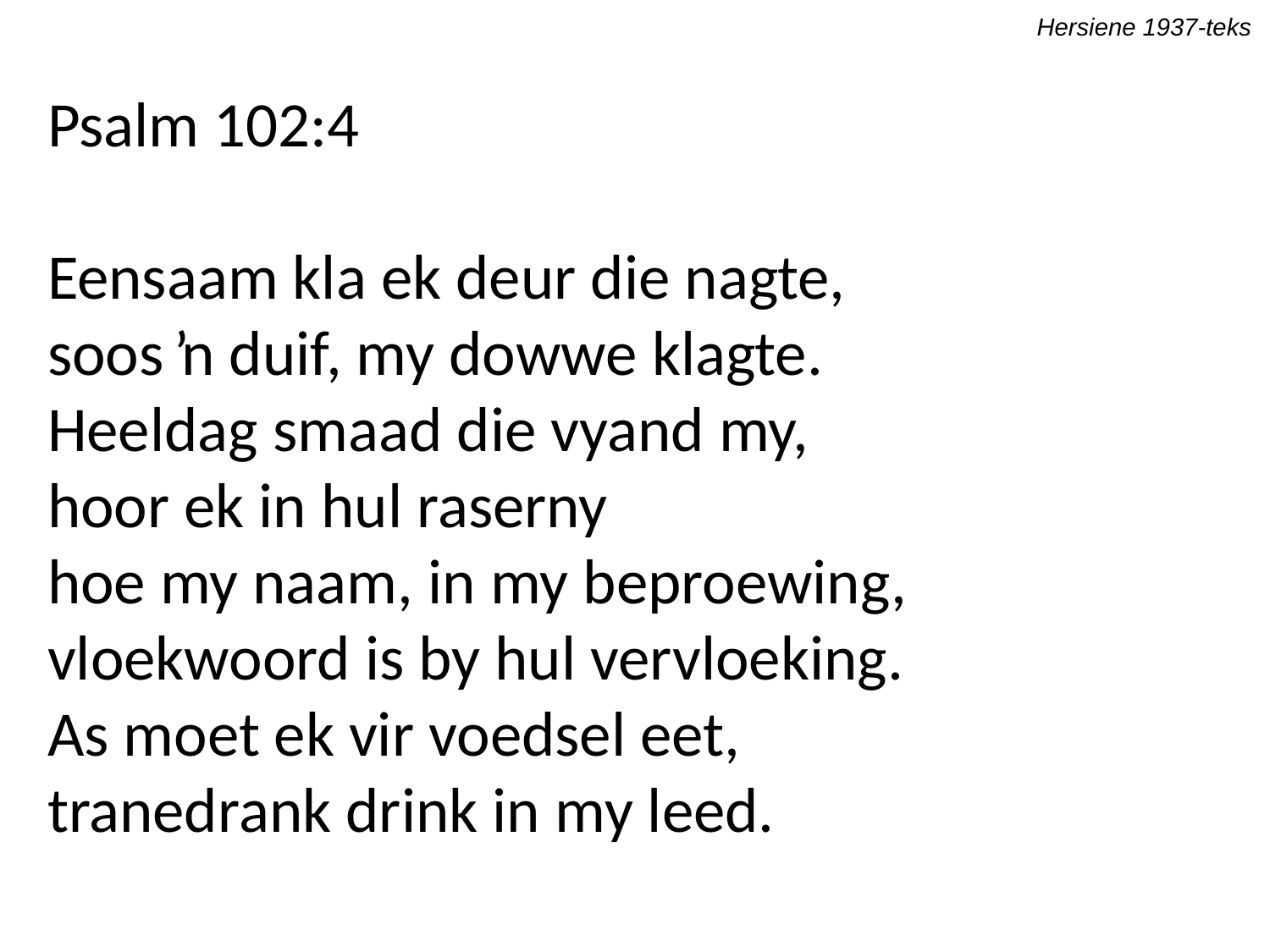

Hersiene 1937-teks
Psalm 102:4

Eensaam kla ek deur die nagte,
soos ŉ duif, my dowwe klagte.
Heeldag smaad die vyand my,
hoor ek in hul raserny
hoe my naam, in my beproewing,
vloekwoord is by hul vervloeking.
As moet ek vir voedsel eet,
tranedrank drink in my leed.